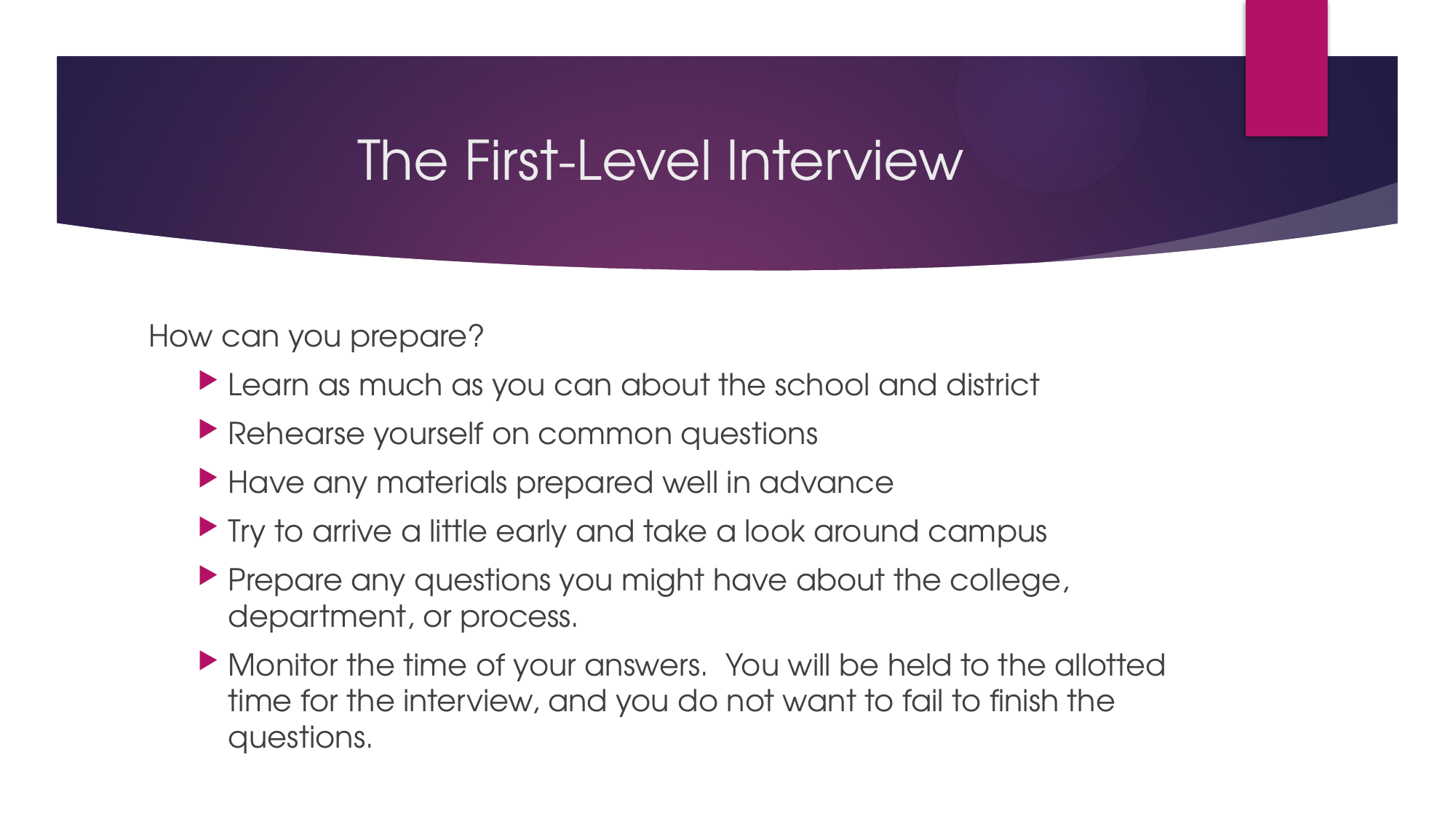

# The First-Level Interview
How can you prepare?
Learn as much as you can about the school and district
Rehearse yourself on common questions
Have any materials prepared well in advance
Try to arrive a little early and take a look around campus
Prepare any questions you might have about the college, department, or process.
Monitor the time of your answers.  You will be held to the allotted time for the interview, and you do not want to fail to finish the questions.